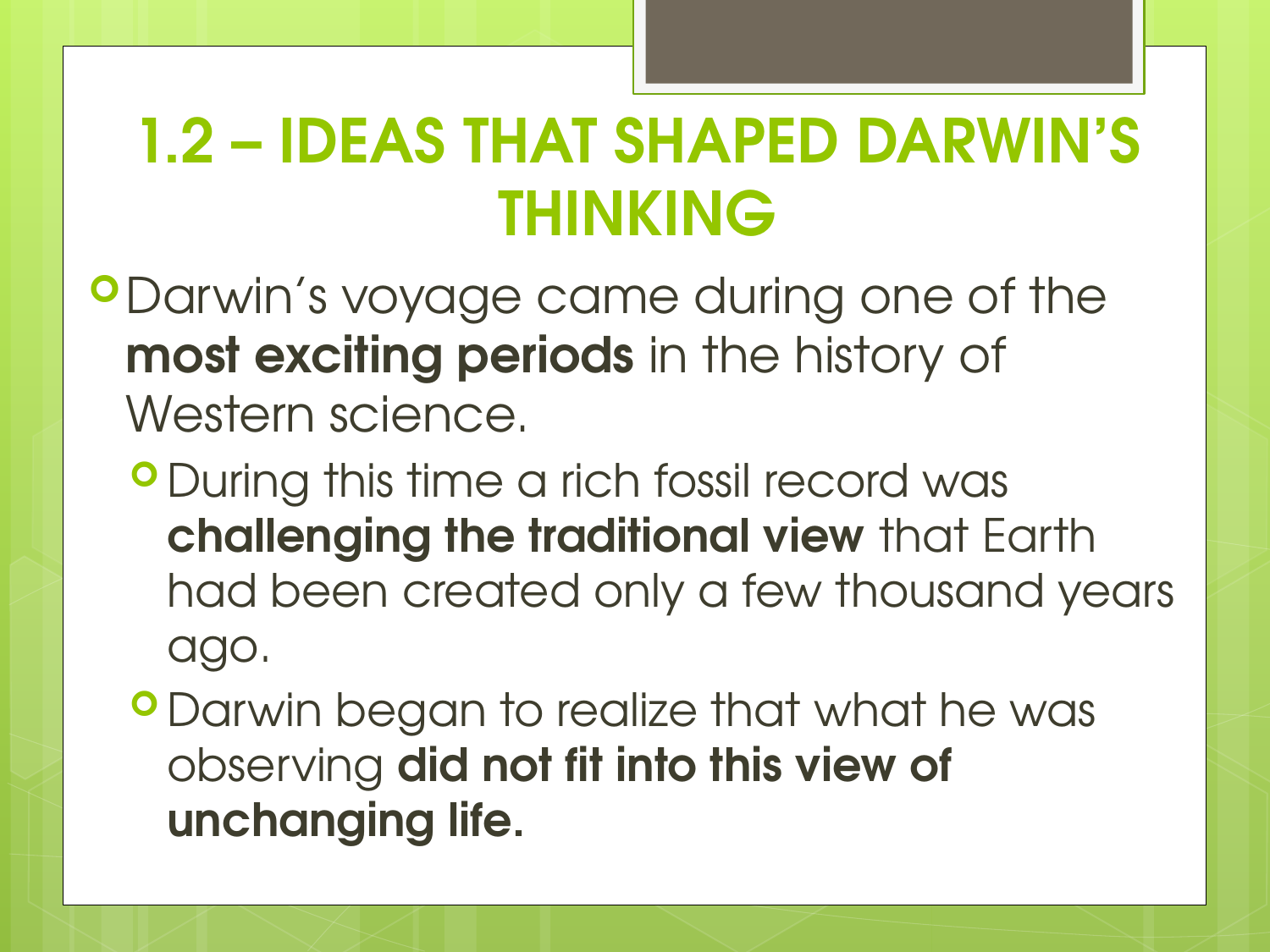

# 1.2 – IDEAS THAT SHAPED DARWIN’S THINKING
Darwin’s voyage came during one of the most exciting periods in the history of Western science.
During this time a rich fossil record was challenging the traditional view that Earth had been created only a few thousand years ago.
Darwin began to realize that what he was observing did not fit into this view of unchanging life.